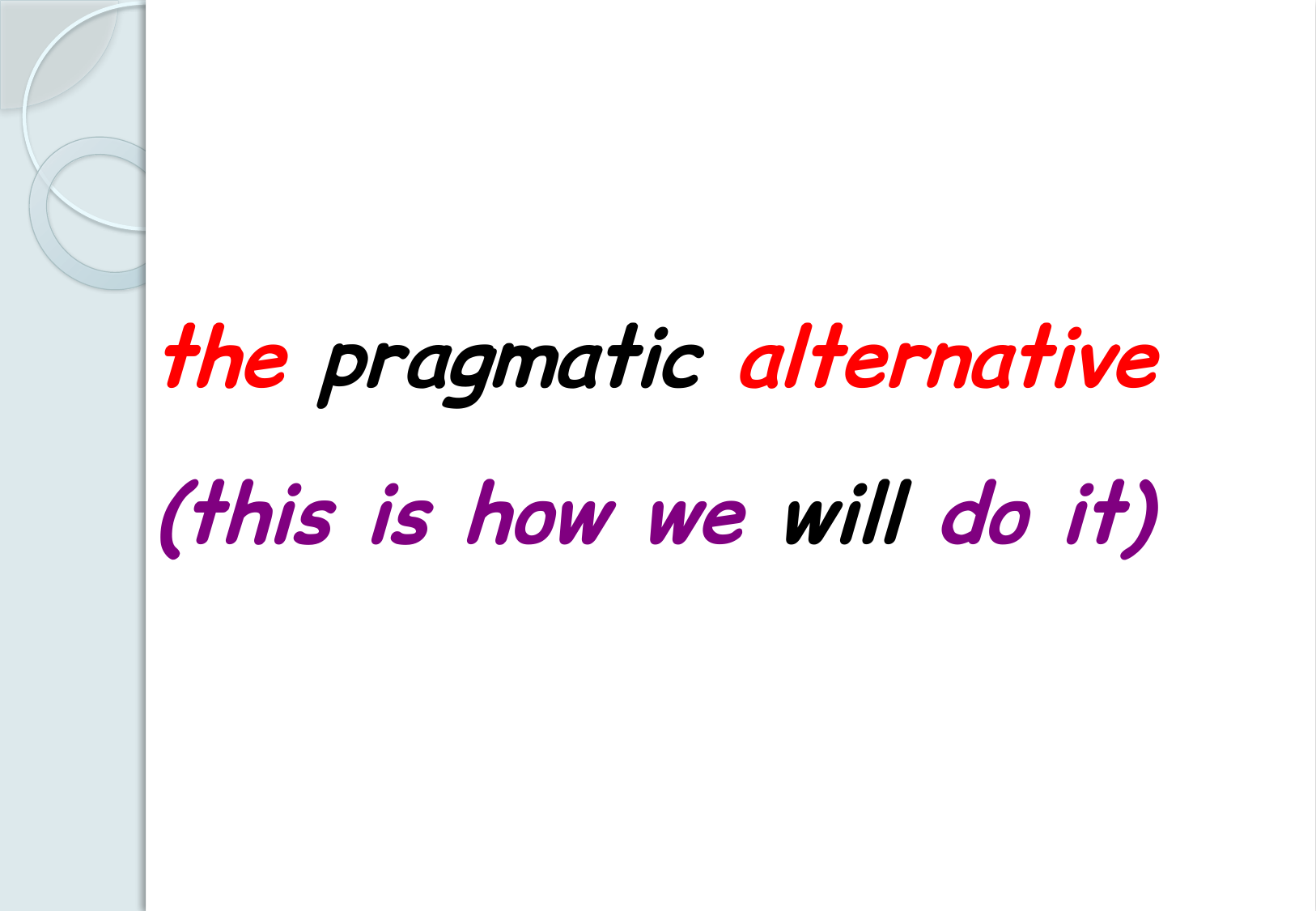

the pragmatic alternative
(this is how we will do it)